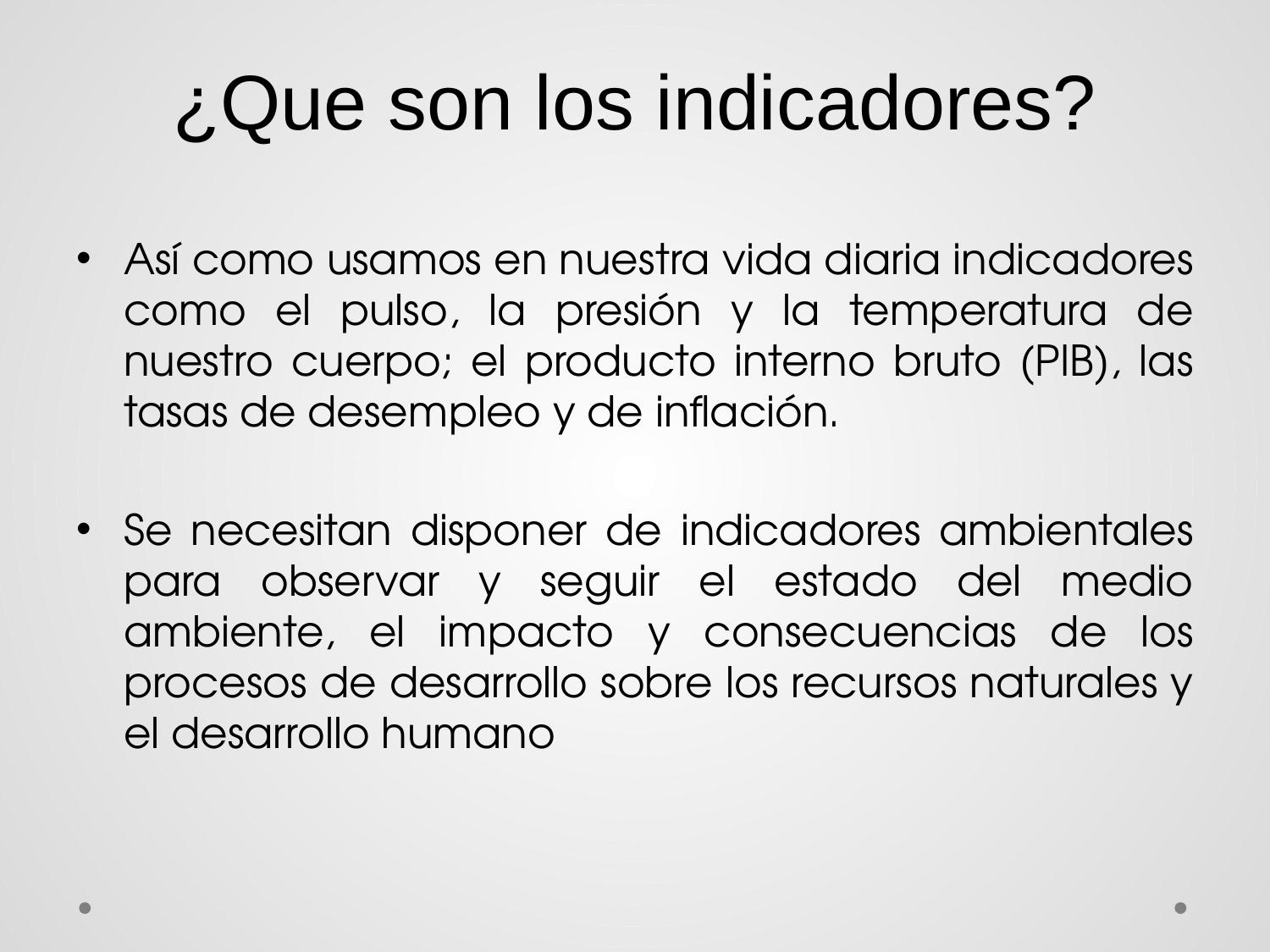

# ¿Que son los indicadores?
Así como usamos en nuestra vida diaria indicadores como el pulso, la presión y la temperatura de nuestro cuerpo; el producto interno bruto (PIB), las tasas de desempleo y de inflación.

Se necesitan disponer de indicadores ambientales para observar y seguir el estado del medio ambiente, el impacto y consecuencias de los procesos de desarrollo sobre los recursos naturales y el desarrollo humano